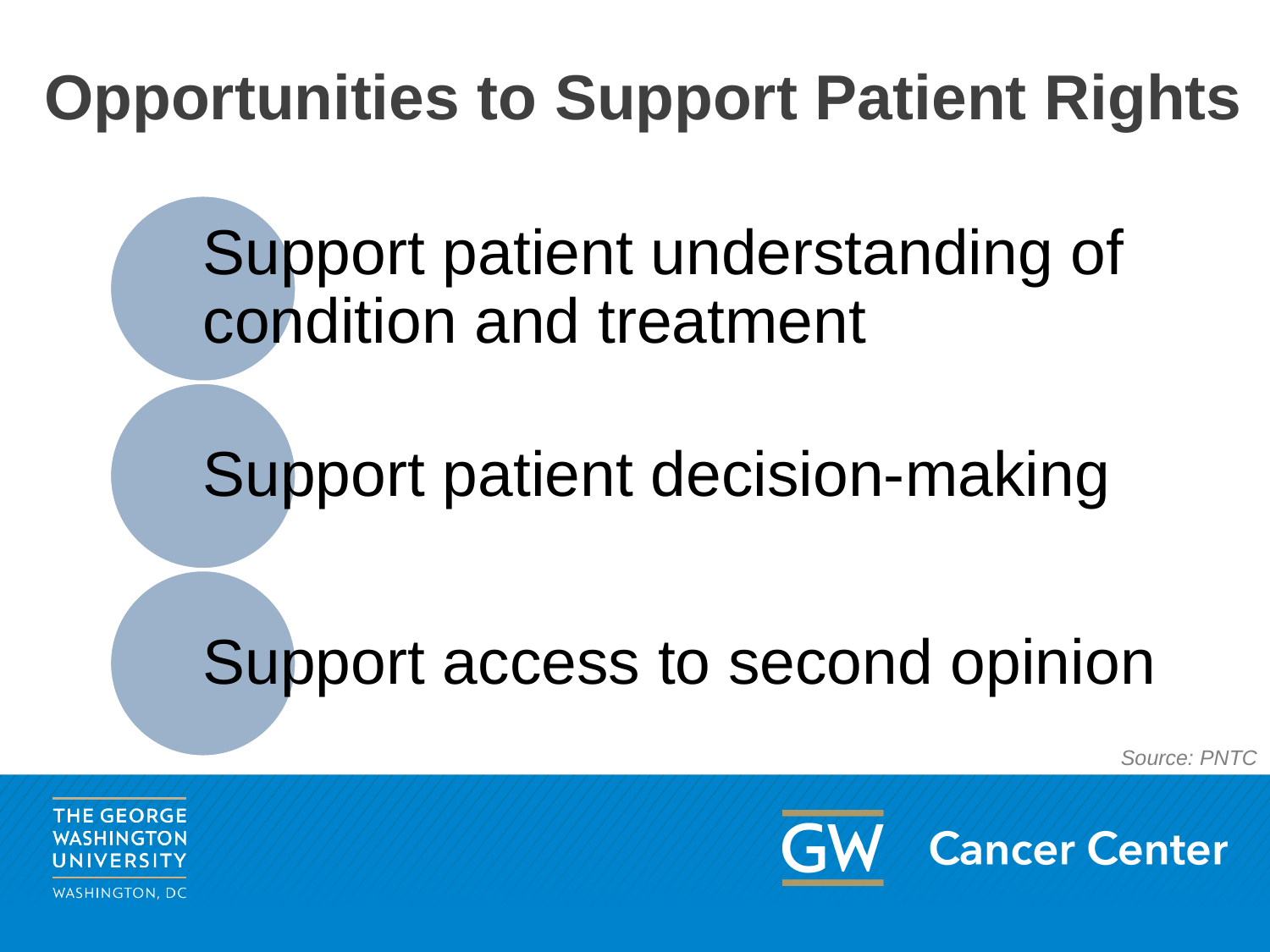

# Opportunities to Support Patient Rights

Support patient understanding of condition and treatment

Support patient decision-making

Support access to second opinion
Source: PNTC